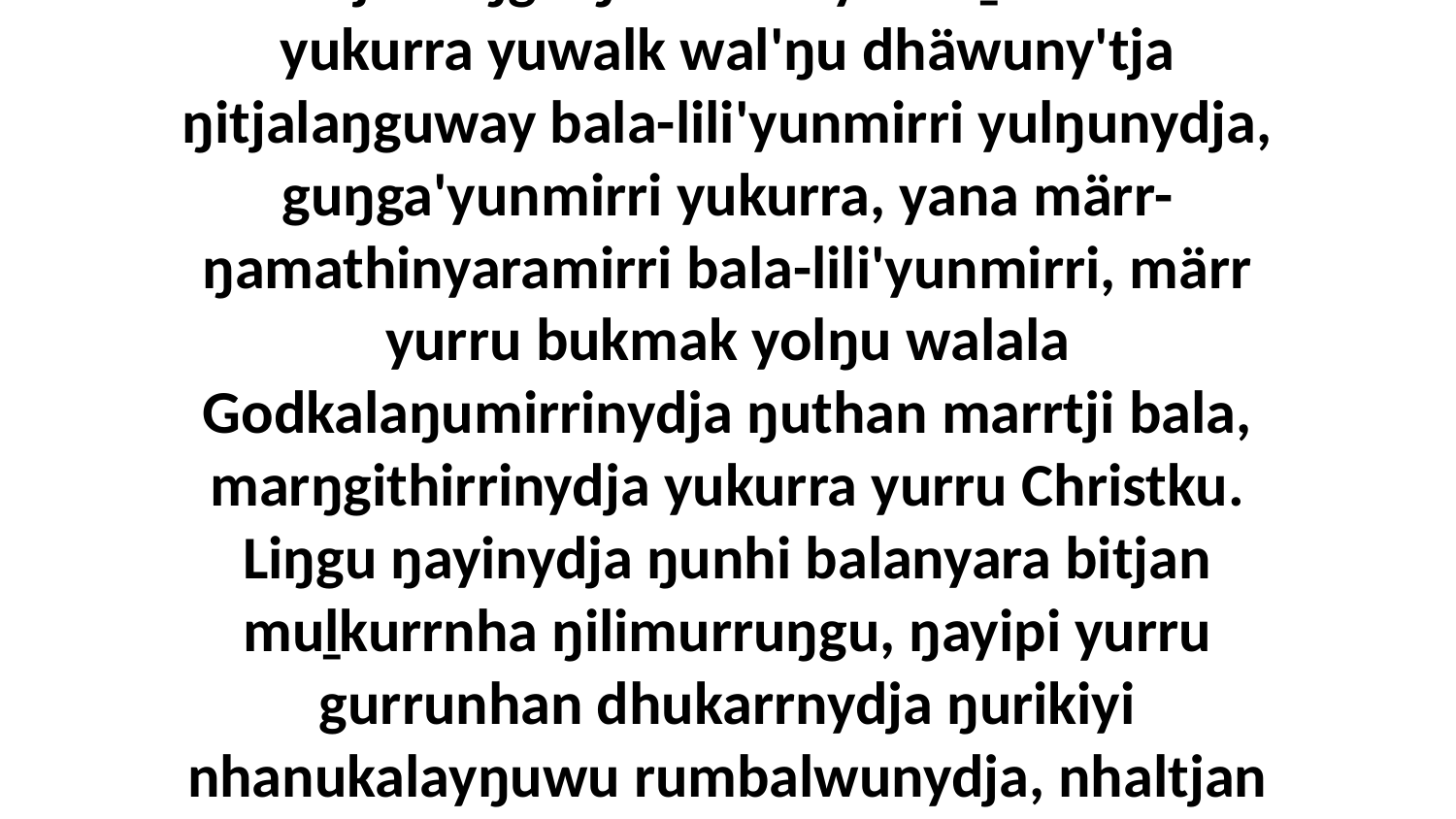

15 Bitjan liŋgu ŋilimurru yurru ḻakarama yukurra yuwalk wal'ŋu dhäwuny'tja ŋitjalaŋguway bala-lili'yunmirri yulŋunydja, guŋga'yunmirri yukurra, yana märr-ŋamathinyaramirri bala-lili'yunmirri, märr yurru bukmak yolŋu walala Godkalaŋumirrinydja ŋuthan marrtji bala, marŋgithirrinydja yukurra yurru Christku. Liŋgu ŋayinydja ŋunhi balanyara bitjan muḻkurrnha ŋilimurruŋgu, ŋayipi yurru gurrunhan dhukarrnydja ŋurikiyi nhanukalayŋuwu rumbalwunydja, nhaltjan yurru ŋilimurru nhina ga djäma.